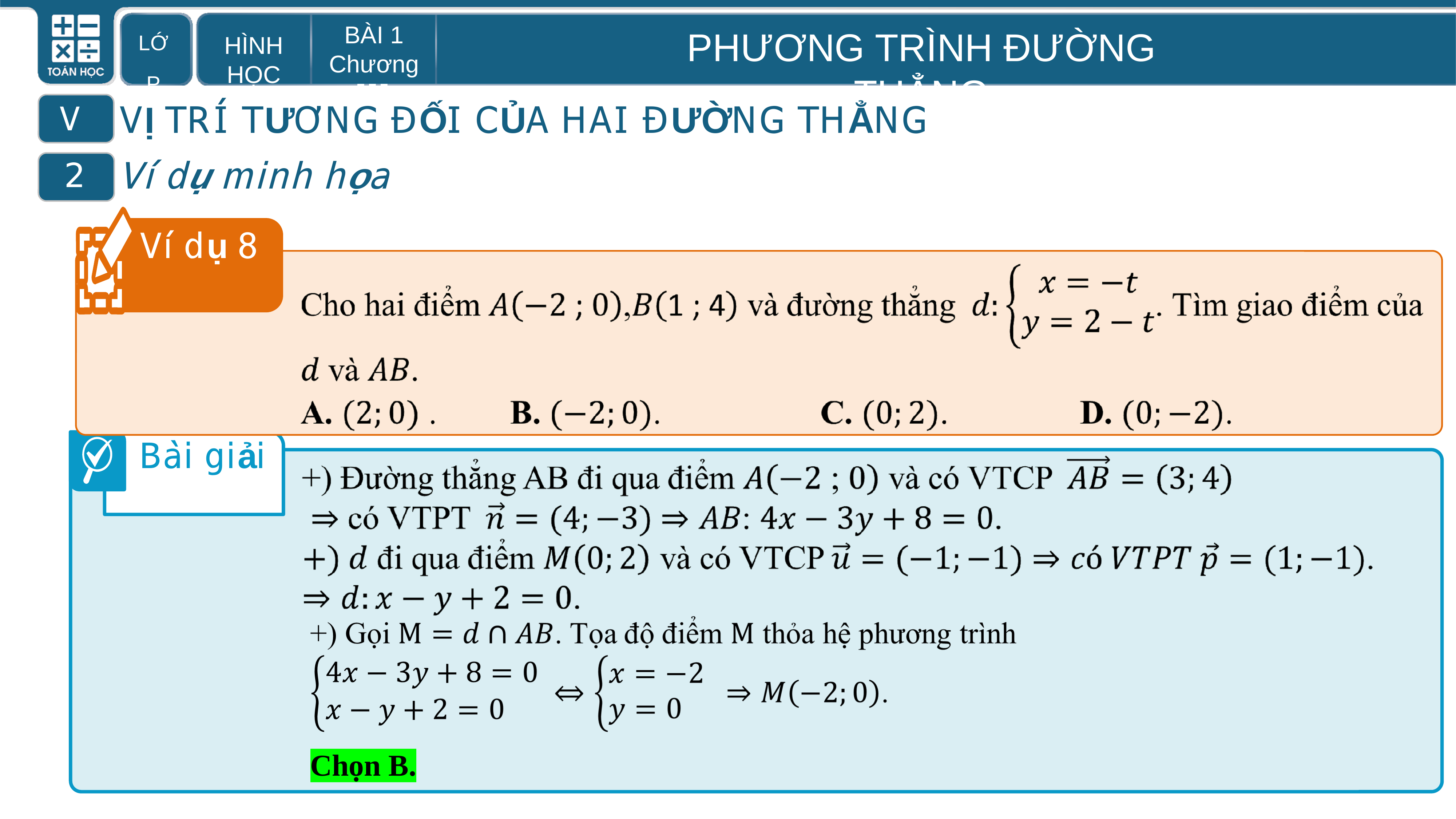

VỊ TRÍ TƯƠNG ĐỐI CỦA HAI ĐƯỜNG THẲNG

V
Ví dụ minh họa
2

Ví dụ 8

Bài giải

Chọn B.